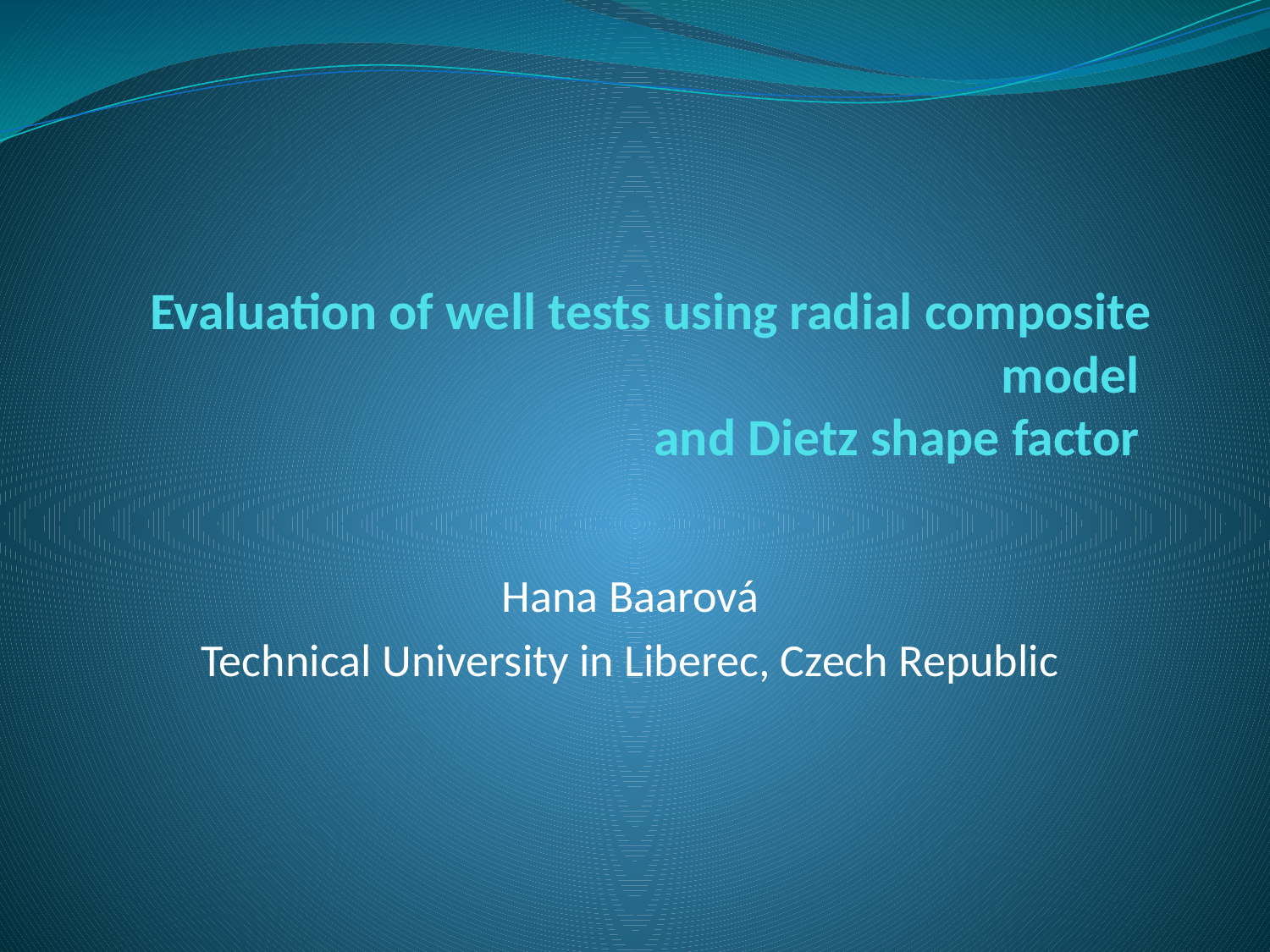

# Evaluation of well tests using radial composite model and Dietz shape factor
Hana Baarová
Technical University in Liberec, Czech Republic